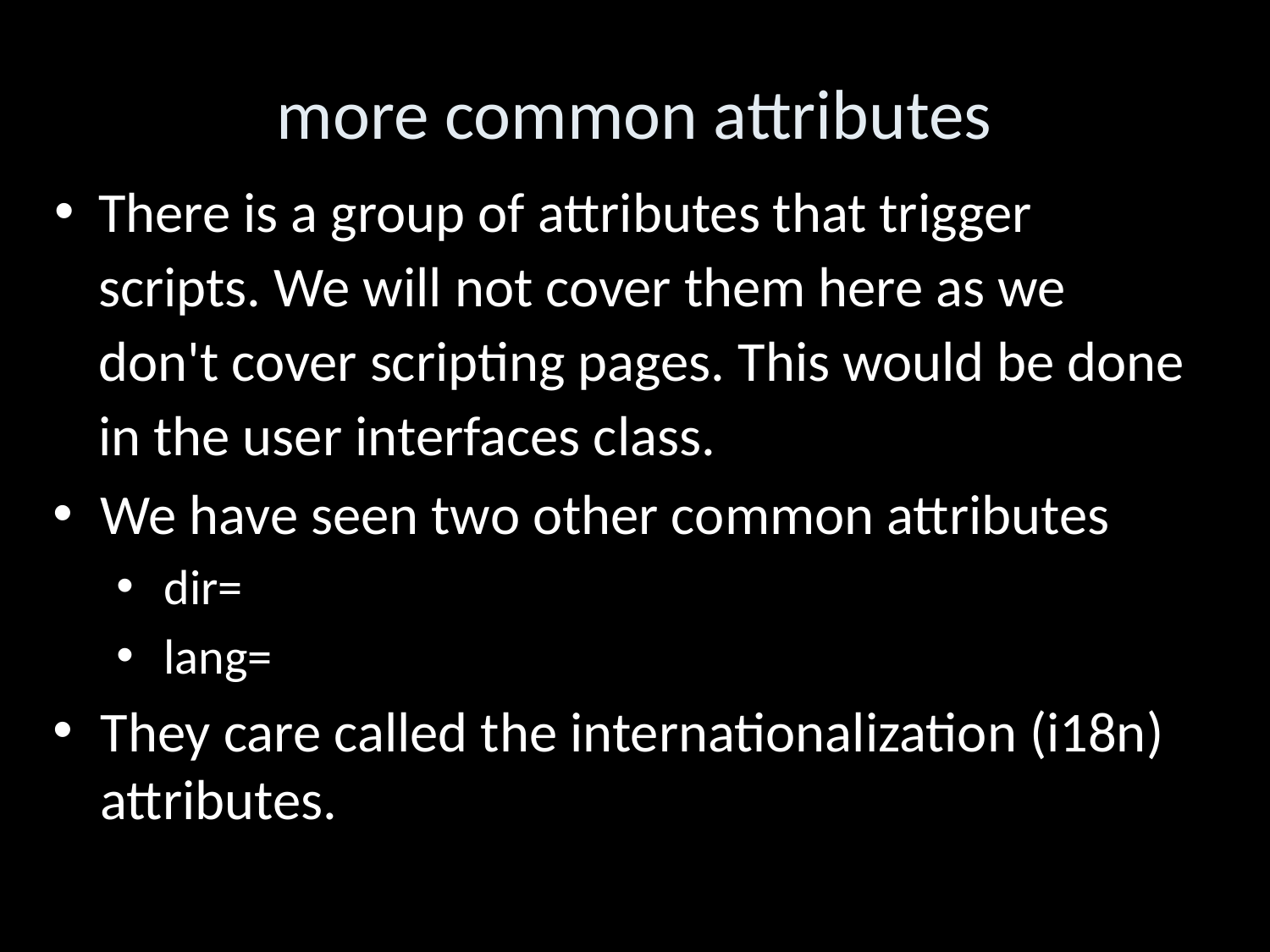

more common attributes
There is a group of attributes that trigger scripts. We will not cover them here as we don't cover scripting pages. This would be done in the user interfaces class.
We have seen two other common attributes
dir=
lang=
They care called the internationalization (i18n) attributes.